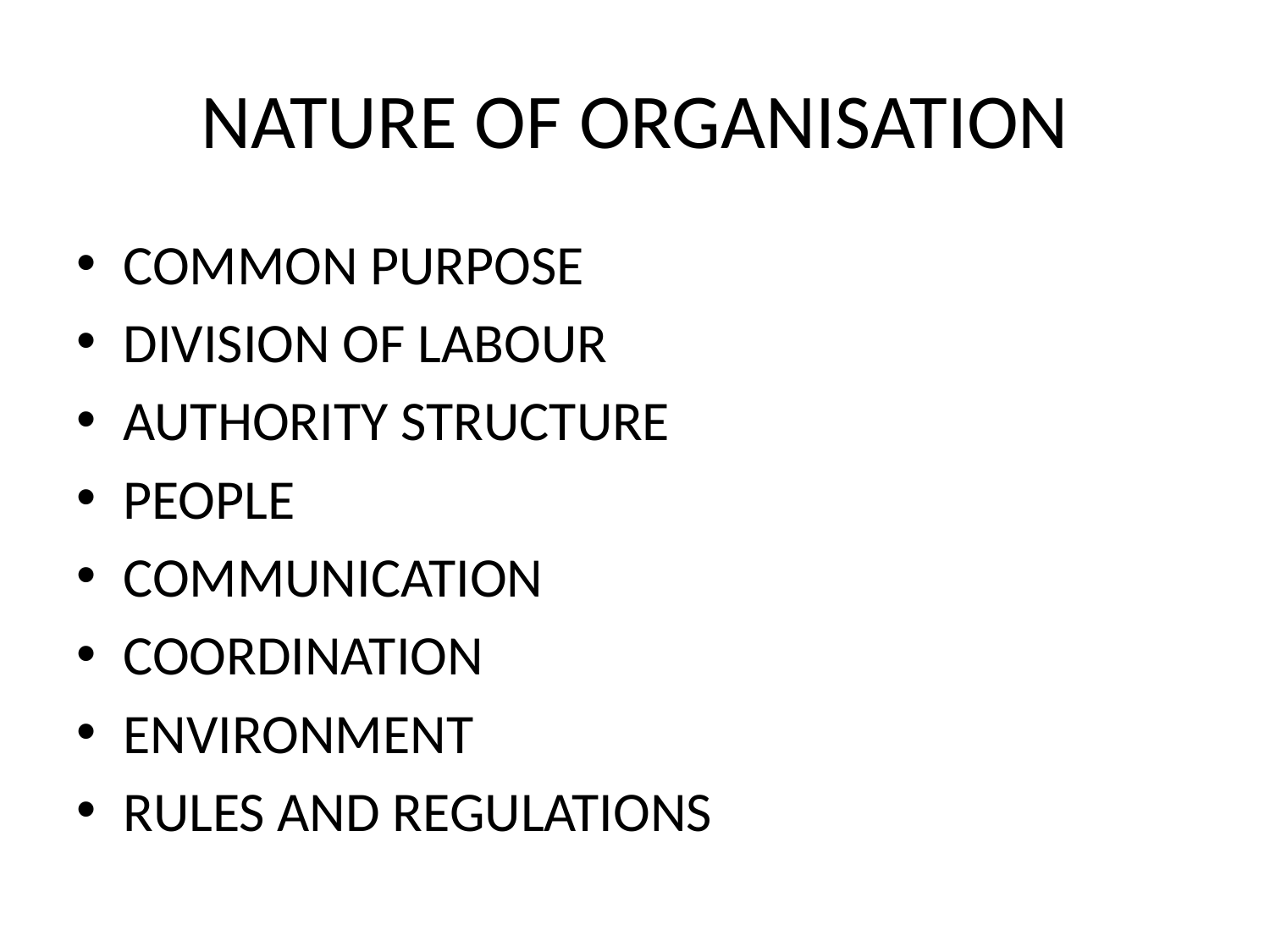

# NATURE OF ORGANISATION
COMMON PURPOSE
DIVISION OF LABOUR
AUTHORITY STRUCTURE
PEOPLE
COMMUNICATION
COORDINATION
ENVIRONMENT
RULES AND REGULATIONS